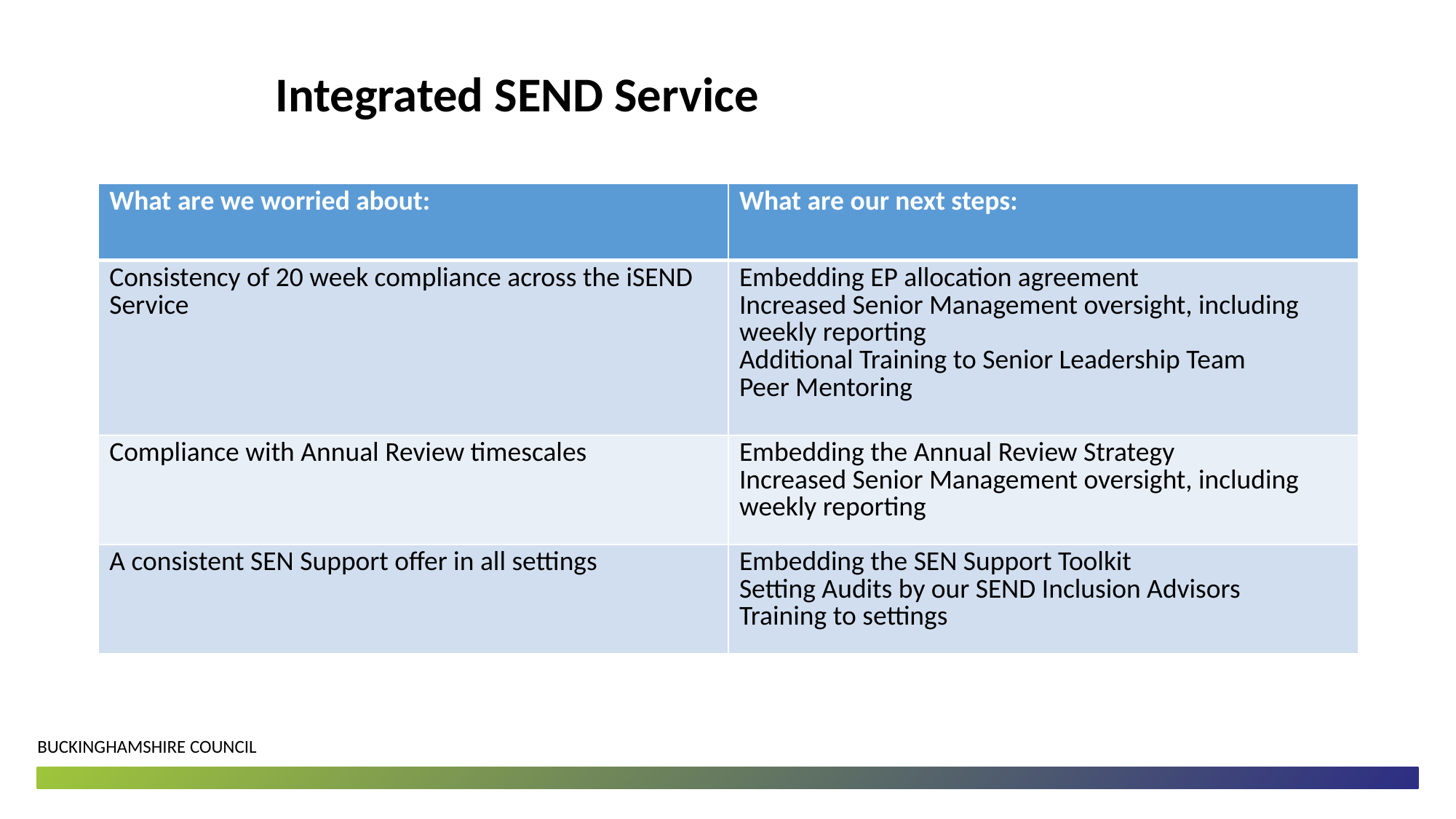

Integrated SEND Service
| What are we worried about: | What are our next steps: |
| --- | --- |
| Consistency of 20 week compliance across the iSEND Service | Embedding EP allocation agreement Increased Senior Management oversight, including weekly reporting Additional Training to Senior Leadership Team Peer Mentoring |
| Compliance with Annual Review timescales | Embedding the Annual Review Strategy Increased Senior Management oversight, including weekly reporting |
| A consistent SEN Support offer in all settings | Embedding the SEN Support Toolkit Setting Audits by our SEND Inclusion Advisors Training to settings |